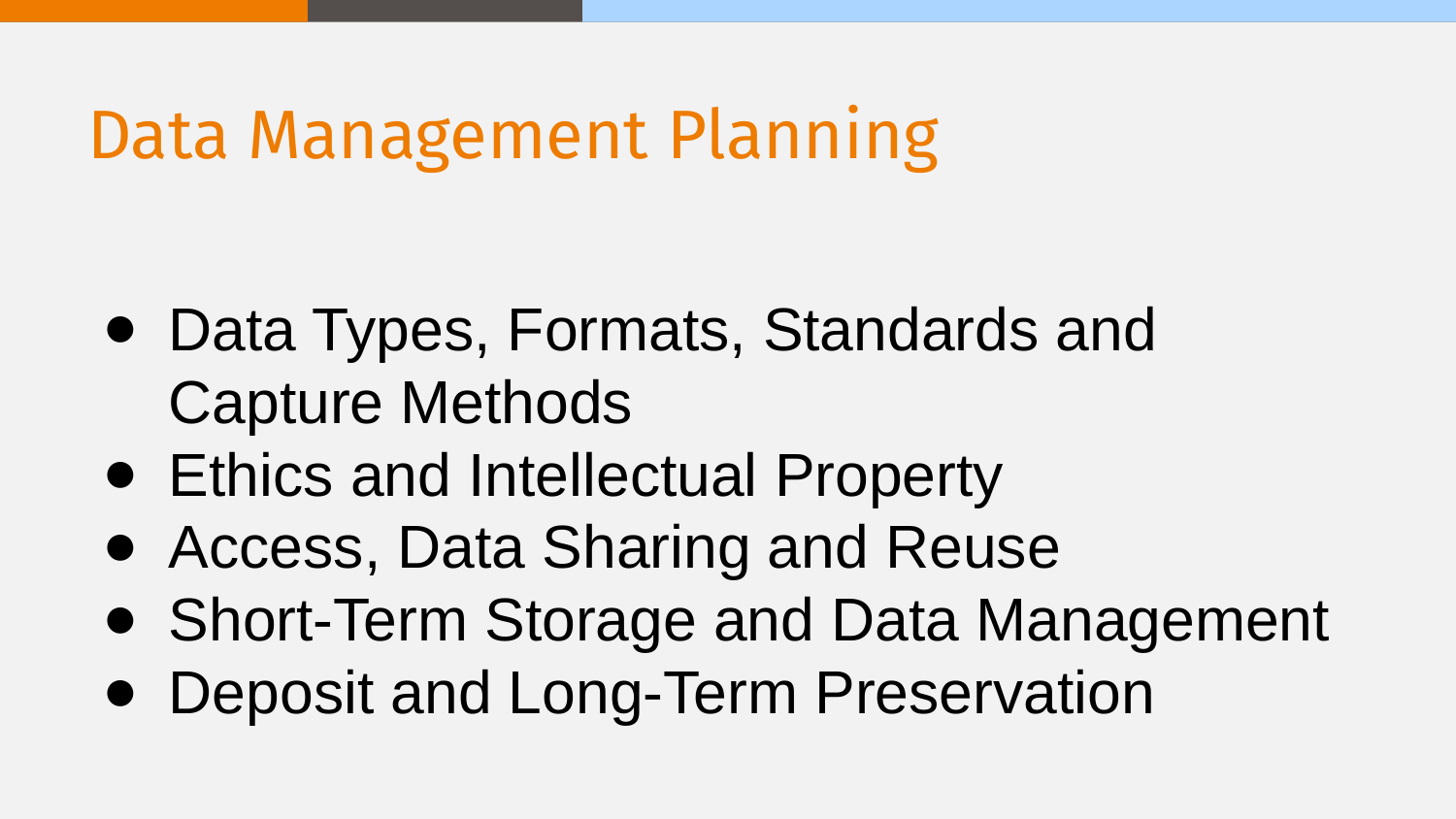

# Data Management Planning

Data Types, Formats, Standards and Capture Methods
Ethics and Intellectual Property
Access, Data Sharing and Reuse
Short-Term Storage and Data Management
Deposit and Long-Term Preservation